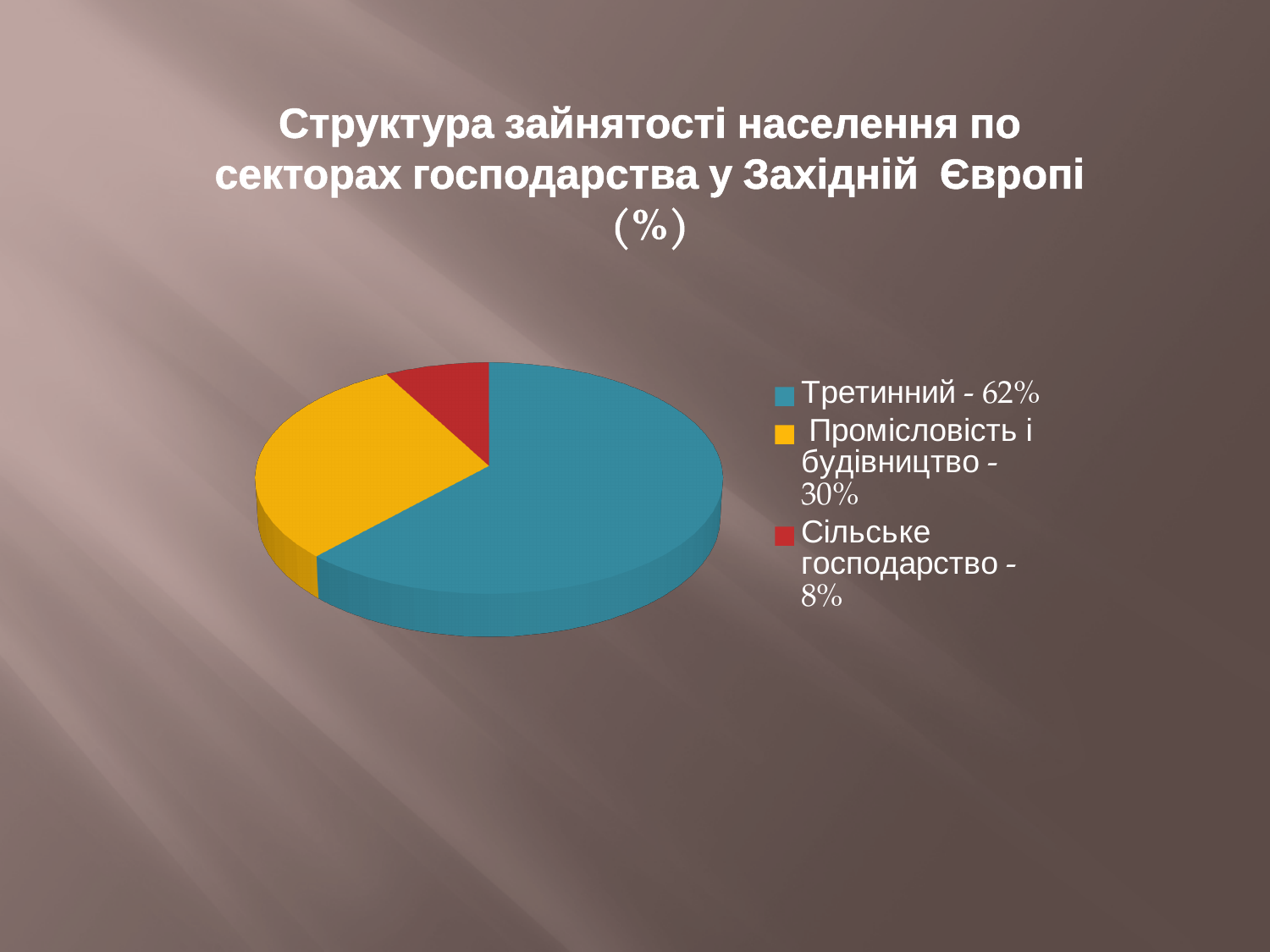

Структура зайнятості населення по секторах господарства у Західній  Європі (%)

[unsupported chart]